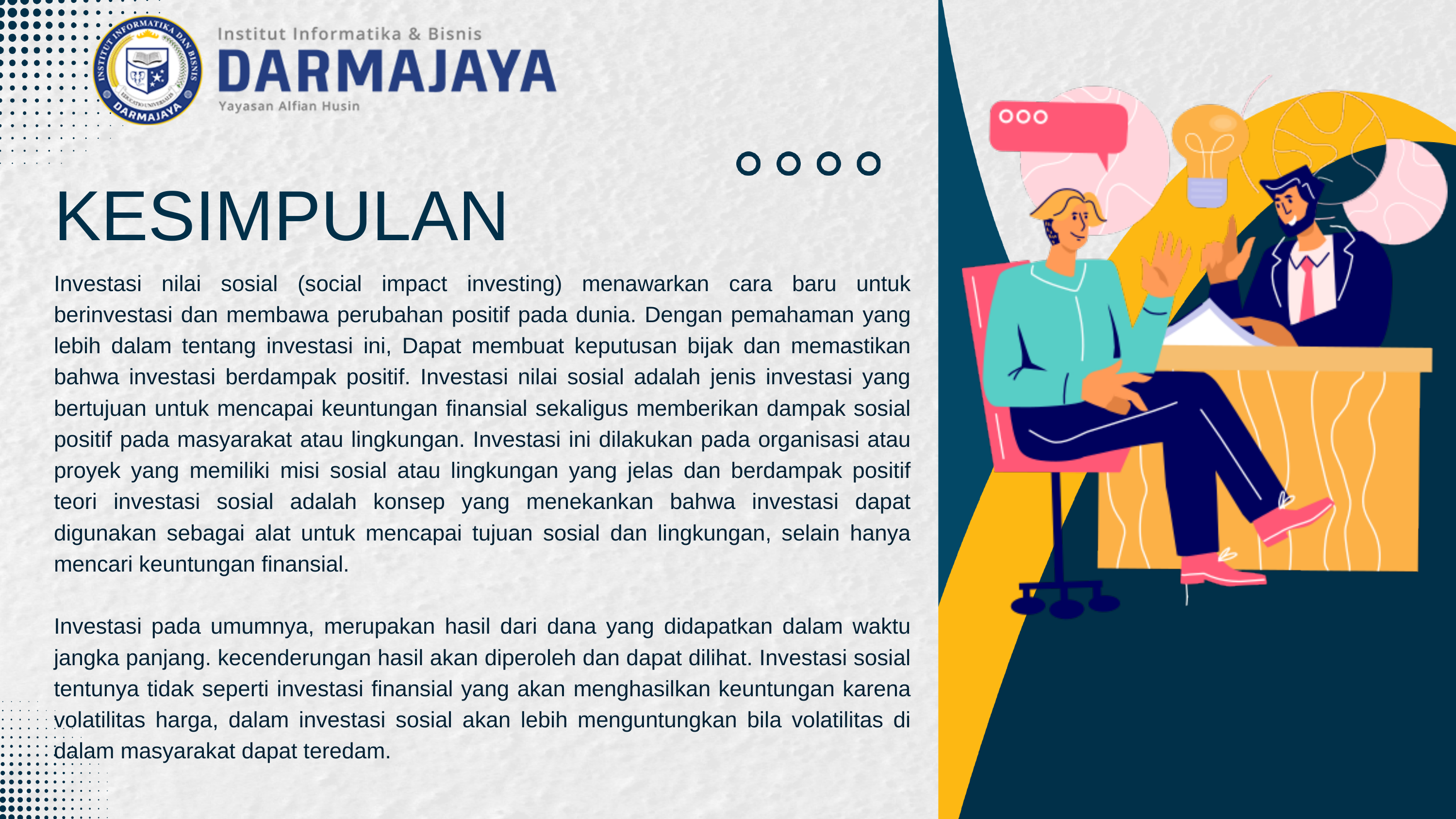

KESIMPULAN
Investasi nilai sosial (social impact investing) menawarkan cara baru untuk berinvestasi dan membawa perubahan positif pada dunia. Dengan pemahaman yang lebih dalam tentang investasi ini, Dapat membuat keputusan bijak dan memastikan bahwa investasi berdampak positif. Investasi nilai sosial adalah jenis investasi yang bertujuan untuk mencapai keuntungan finansial sekaligus memberikan dampak sosial positif pada masyarakat atau lingkungan. Investasi ini dilakukan pada organisasi atau proyek yang memiliki misi sosial atau lingkungan yang jelas dan berdampak positif teori investasi sosial adalah konsep yang menekankan bahwa investasi dapat digunakan sebagai alat untuk mencapai tujuan sosial dan lingkungan, selain hanya mencari keuntungan finansial.

Investasi pada umumnya, merupakan hasil dari dana yang didapatkan dalam waktu jangka panjang. kecenderungan hasil akan diperoleh dan dapat dilihat. Investasi sosial tentunya tidak seperti investasi finansial yang akan menghasilkan keuntungan karena volatilitas harga, dalam investasi sosial akan lebih menguntungkan bila volatilitas di dalam masyarakat dapat teredam.